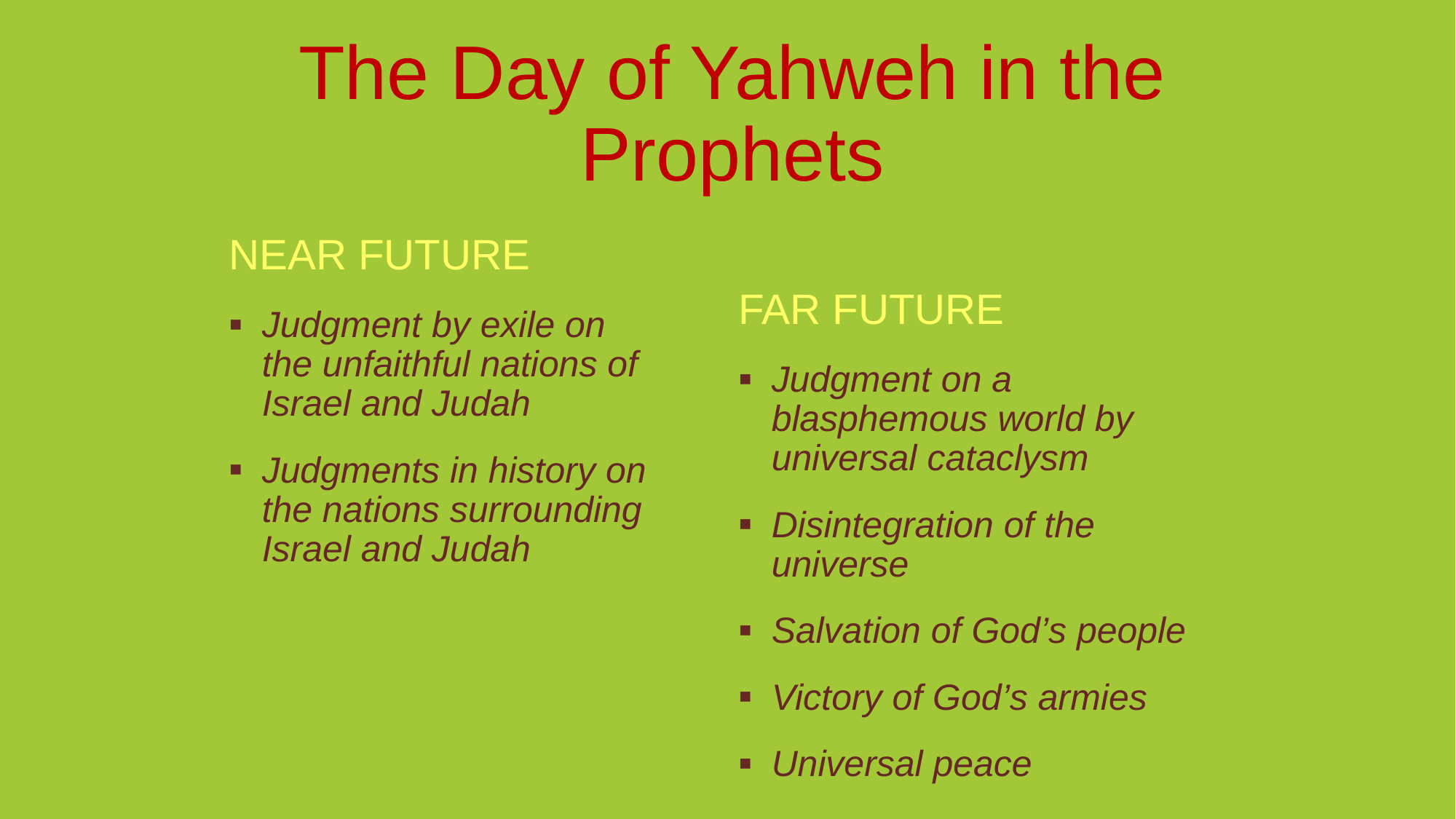

# The Day of Yahweh in the Prophets
NEAR FUTURE
Judgment by exile on the unfaithful nations of Israel and Judah
Judgments in history on the nations surrounding Israel and Judah
FAR FUTURE
Judgment on a blasphemous world by universal cataclysm
Disintegration of the universe
Salvation of God’s people
Victory of God’s armies
Universal peace